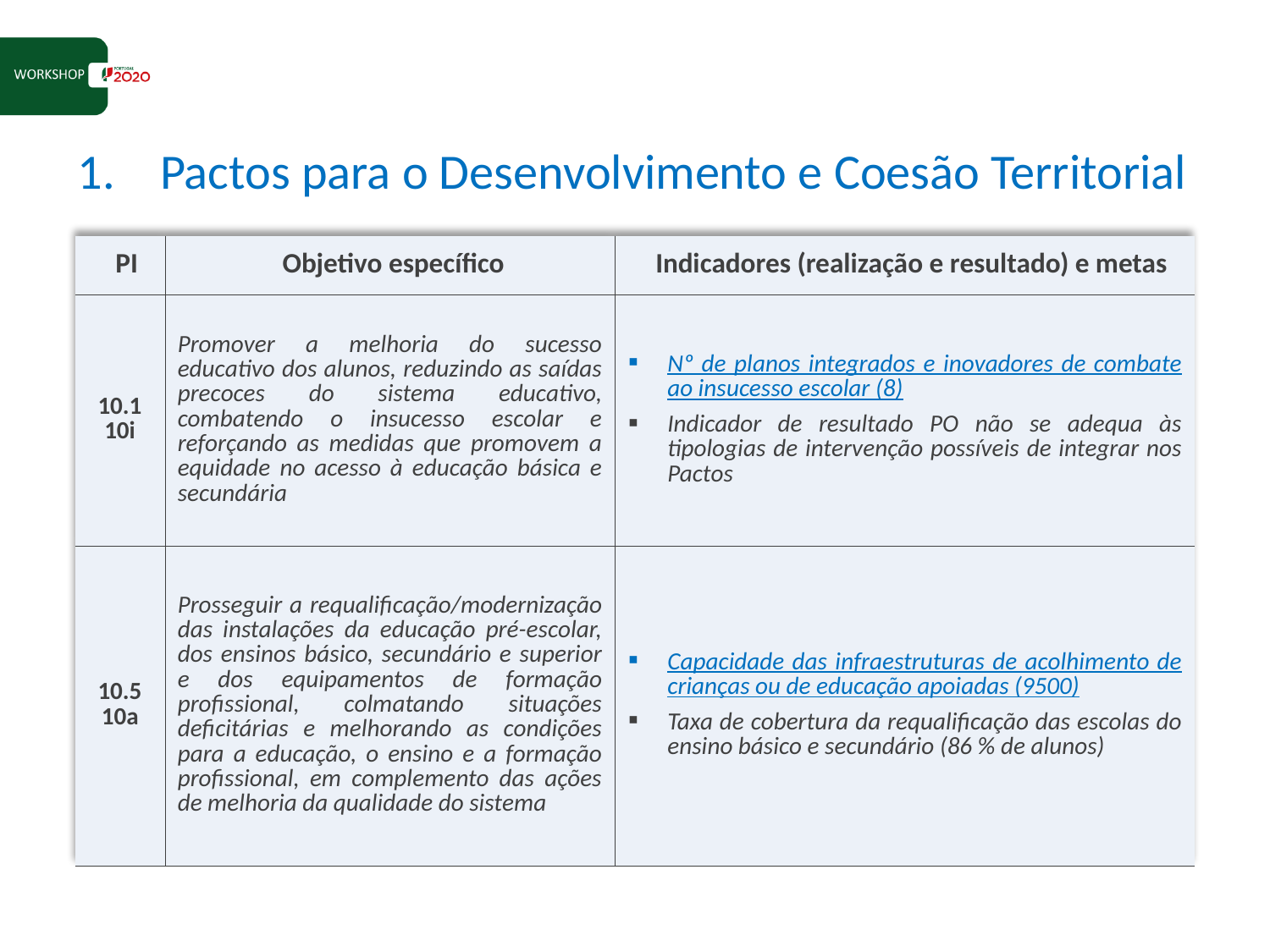

Pactos para o Desenvolvimento e Coesão Territorial
| PI | Objetivo específico | Indicadores (realização e resultado) e metas |
| --- | --- | --- |
| 10.1 10i | Promover a melhoria do sucesso educativo dos alunos, reduzindo as saídas precoces do sistema educativo, combatendo o insucesso escolar e reforçando as medidas que promovem a equidade no acesso à educação básica e secundária | Nº de planos integrados e inovadores de combate ao insucesso escolar (8) Indicador de resultado PO não se adequa às tipologias de intervenção possíveis de integrar nos Pactos |
| 10.5 10a | Prosseguir a requalificação/modernização das instalações da educação pré-escolar, dos ensinos básico, secundário e superior e dos equipamentos de formação profissional, colmatando situações deficitárias e melhorando as condições para a educação, o ensino e a formação profissional, em complemento das ações de melhoria da qualidade do sistema | Capacidade das infraestruturas de acolhimento de crianças ou de educação apoiadas (9500) Taxa de cobertura da requalificação das escolas do ensino básico e secundário (86 % de alunos) |